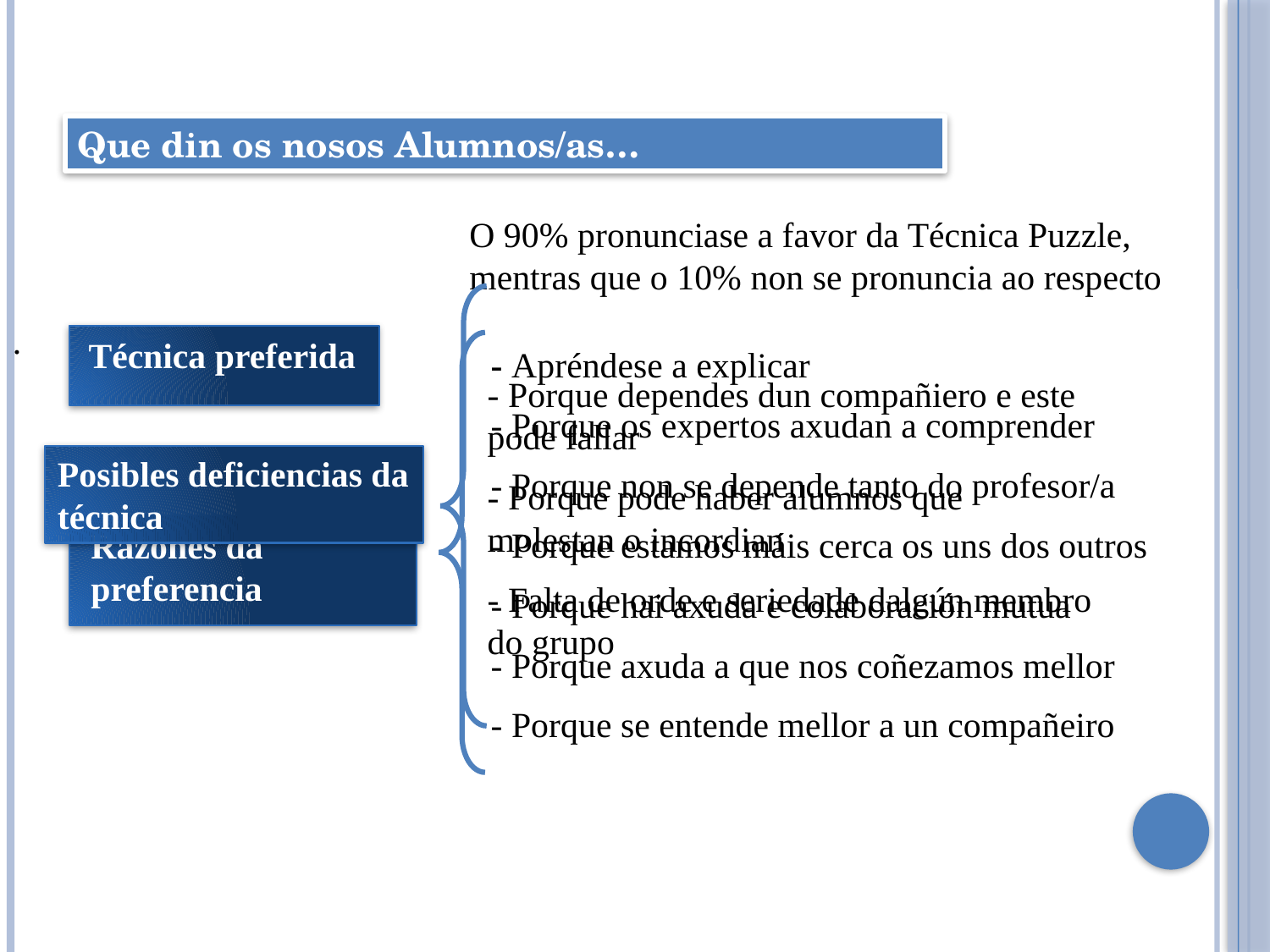

Que din os nosos Alumnos/as…
O 90% pronunciase a favor da Técnica Puzzle,
mentras que o 10% non se pronuncia ao respecto
Técnica preferida

.

- Porque dependes dun compañiero e este pode fallar
- Porque pode haber alumnos que molestan o incordian
- Falta de orde e seriedade dalgún membro do grupo

Posibles deficiencias da técnica

- Apréndese a explicar
- Porque os expertos axudan a comprender
- Porque non se depende tanto do profesor/a
- Porque estamos máis cerca os uns dos outros
- Porque hai axuda e colaboración mutua
- Porque axuda a que nos coñezamos mellor
- Porque se entende mellor a un compañeiro
Razones da preferencia